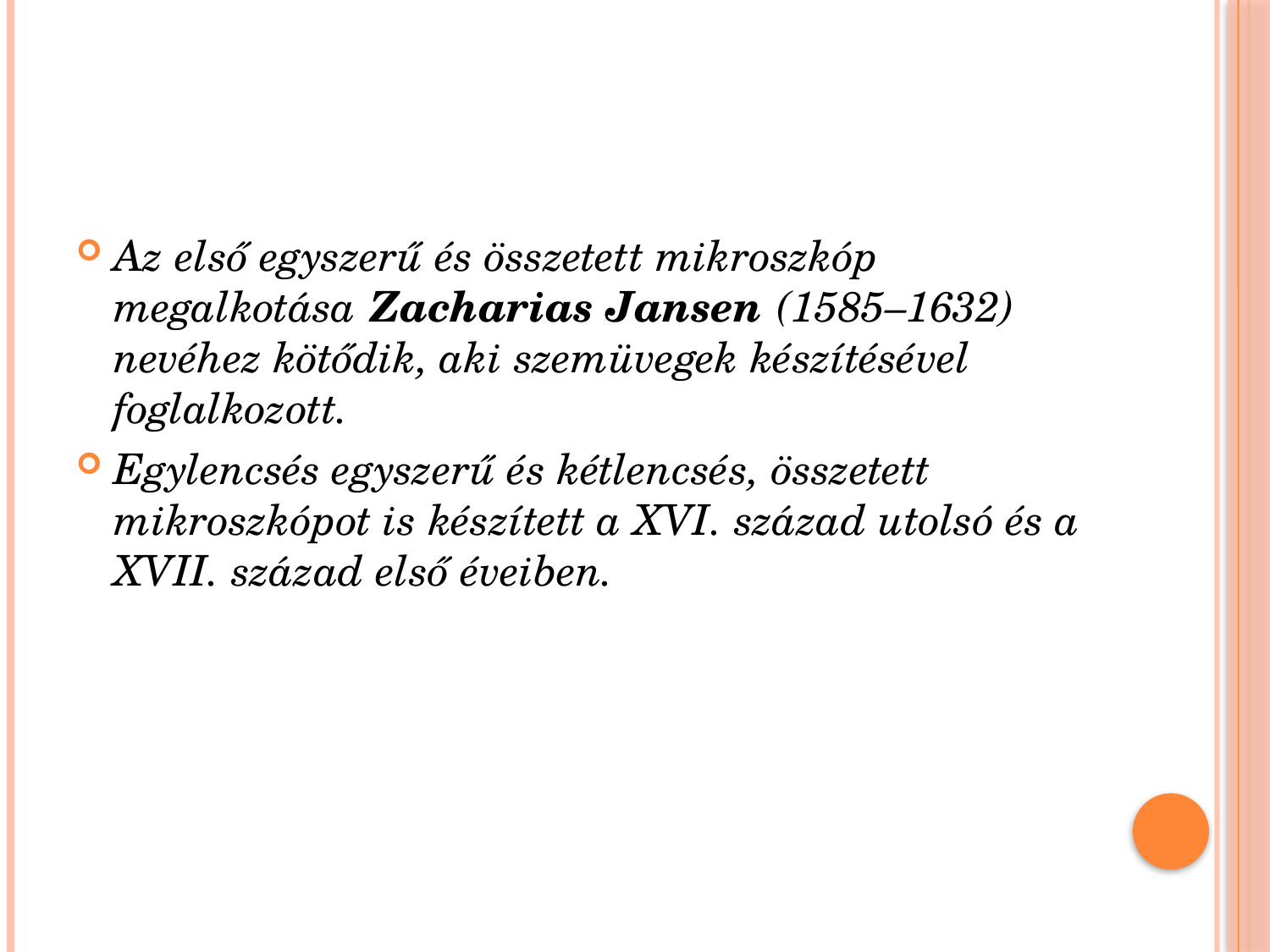

Az első egyszerű és összetett mikroszkóp megalkotása Zacharias Jansen (1585–1632) nevéhez kötődik, aki szemüvegek készítésével foglalkozott.
Egylencsés egyszerű és kétlencsés, összetett mikroszkópot is készített a XVI. század utolsó és a XVII. század első éveiben.